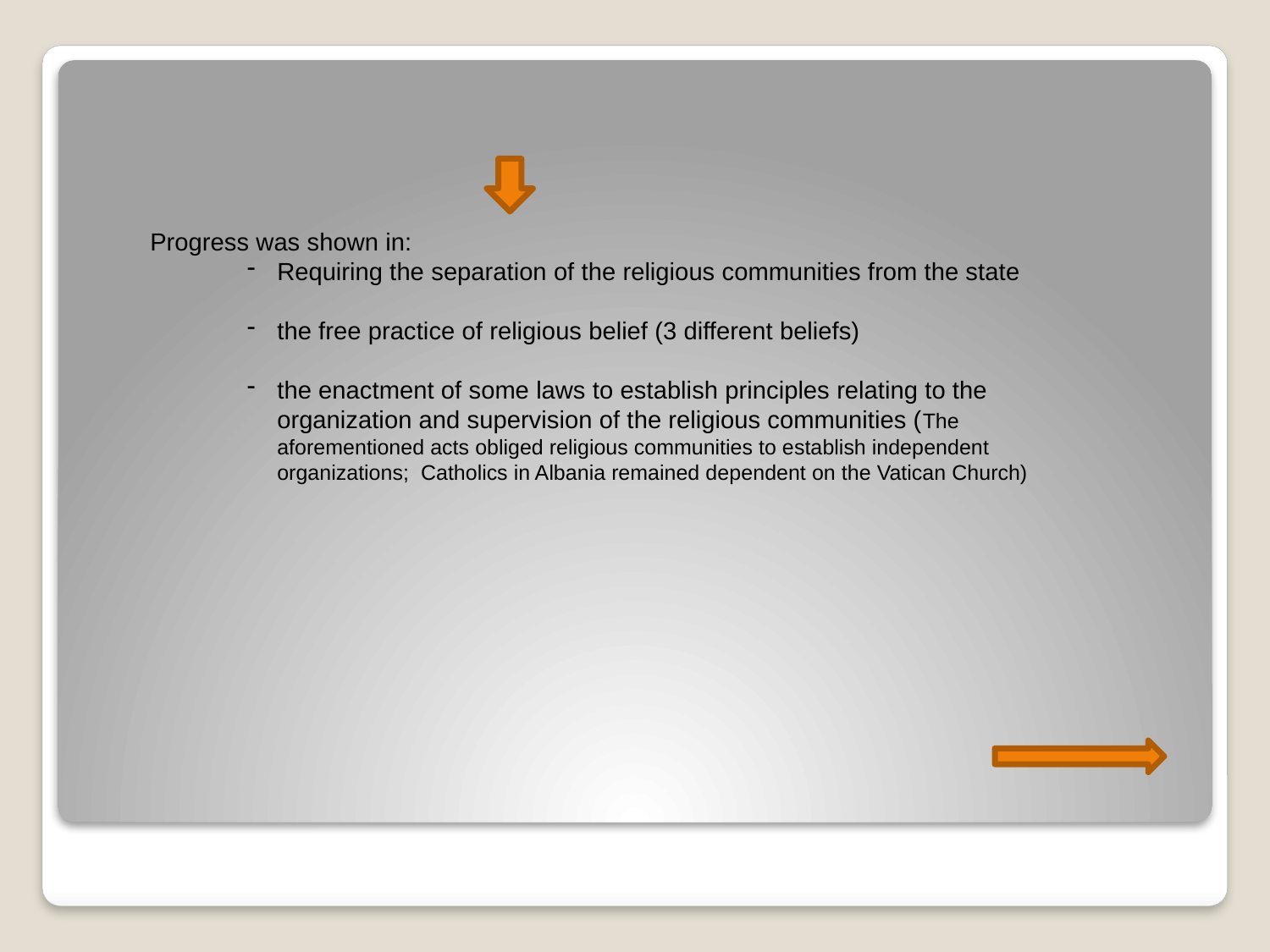

#

Progress was shown in:
Requiring the separation of the religious communities from the state

the free practice of religious belief (3 different beliefs)

the enactment of some laws to establish principles relating to the organization and supervision of the religious communities (The aforementioned acts obliged religious communities to establish independent organizations;  Catholics in Albania remained dependent on the Vatican Church)